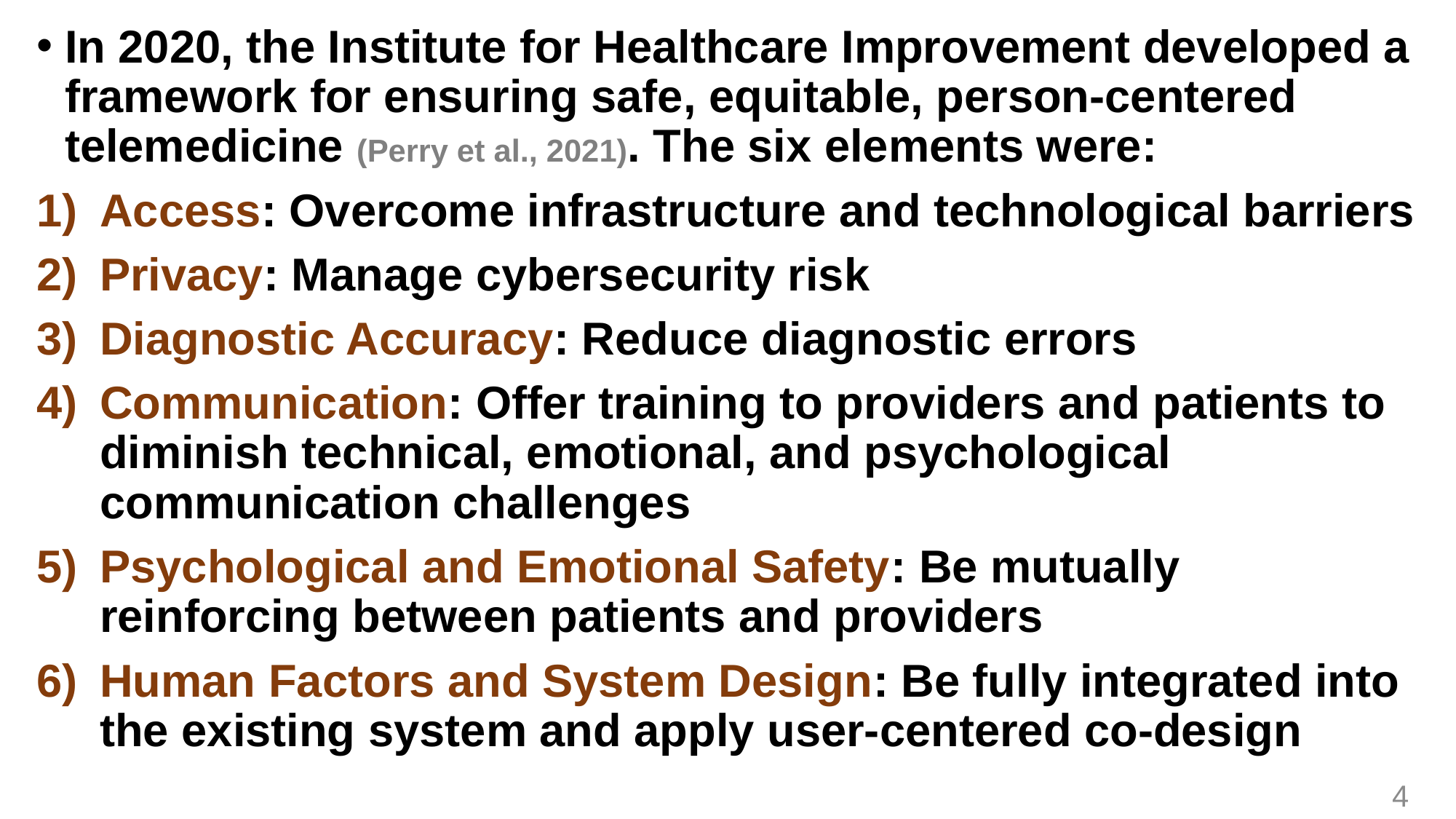

In 2020, the Institute for Healthcare Improvement developed a framework for ensuring safe, equitable, person-centered telemedicine (Perry et al., 2021). The six elements were:
Access: Overcome infrastructure and technological barriers
Privacy: Manage cybersecurity risk
Diagnostic Accuracy: Reduce diagnostic errors
Communication: Offer training to providers and patients to diminish technical, emotional, and psychological communication challenges
Psychological and Emotional Safety: Be mutually reinforcing between patients and providers
Human Factors and System Design: Be fully integrated into the existing system and apply user-centered co-design

4